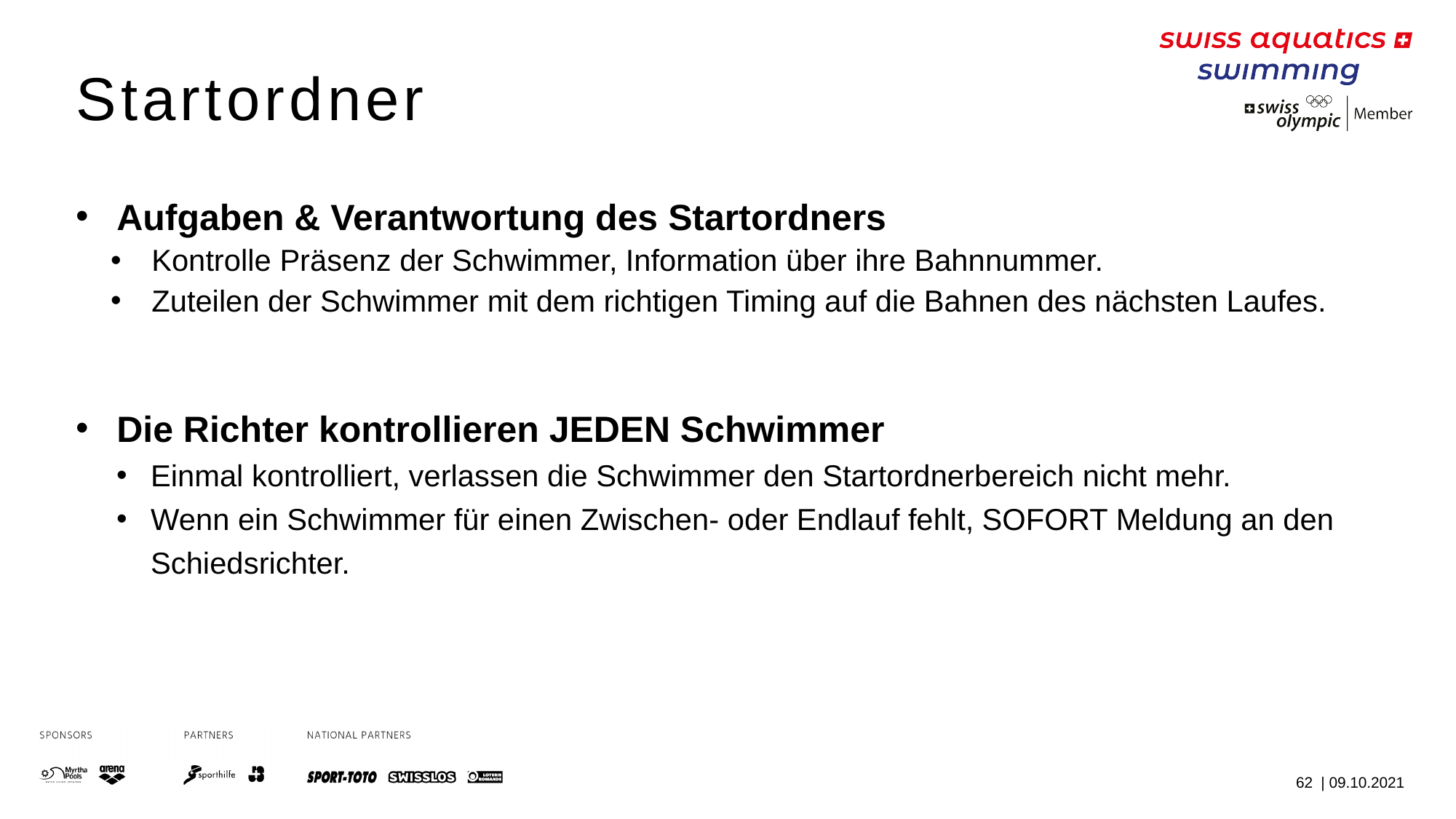

Startordner
Aufgaben & Verantwortung des Startordners
Kontrolle Präsenz der Schwimmer, Information über ihre Bahnnummer.
Zuteilen der Schwimmer mit dem richtigen Timing auf die Bahnen des nächsten Laufes.

Die Richter kontrollieren JEDEN Schwimmer
Einmal kontrolliert, verlassen die Schwimmer den Startordnerbereich nicht mehr.
Wenn ein Schwimmer für einen Zwischen- oder Endlauf fehlt, SOFORT Meldung an den Schiedsrichter.